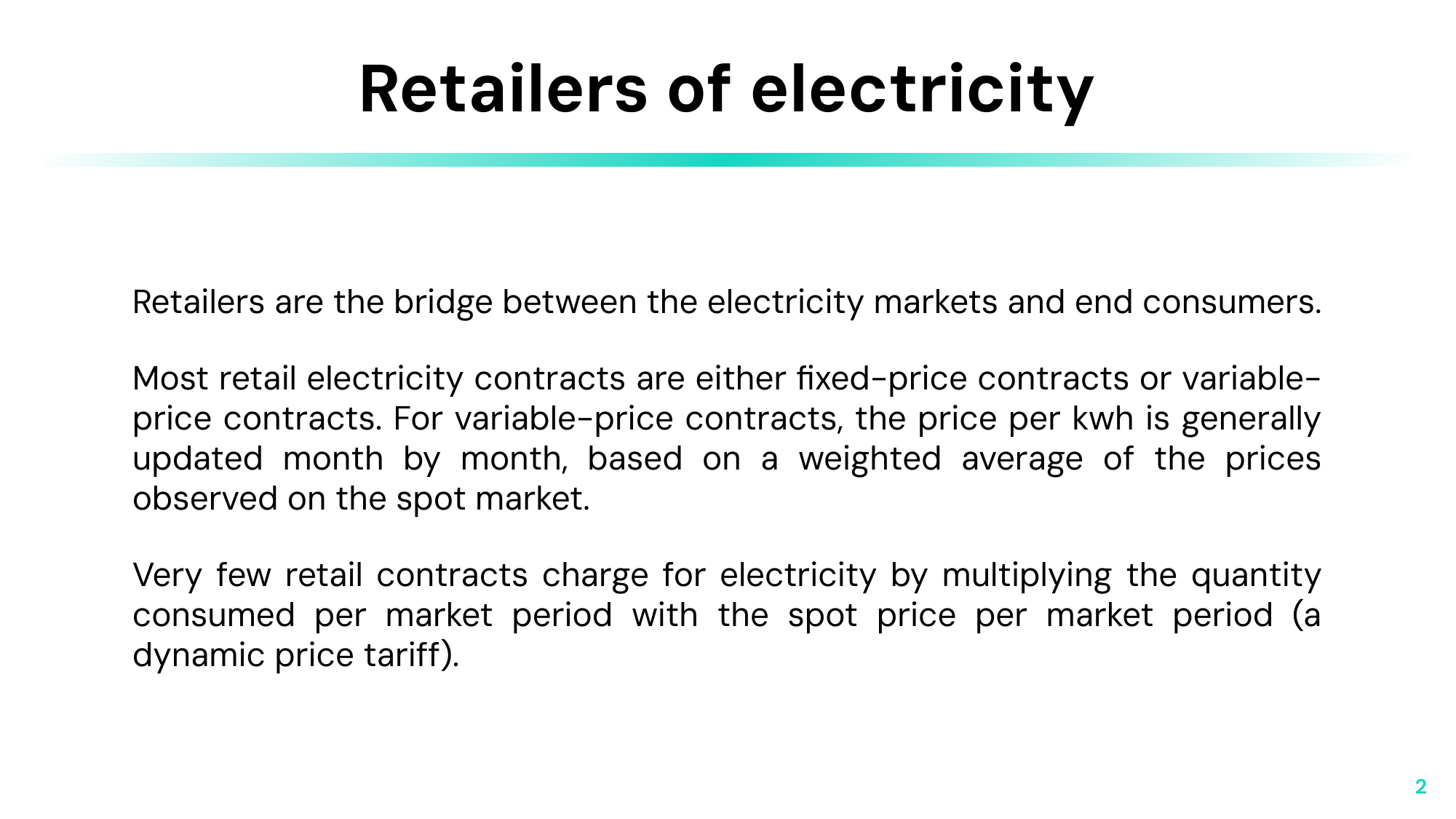

# Retailers of electricity

Retailers are the bridge between the electricity markets and end consumers.

Most retail electricity contracts are either fixed-price contracts or variable-price contracts. For variable-price contracts, the price per kwh is generally updated month by month, based on a weighted average of the prices observed on the spot market.

Very few retail contracts charge for electricity by multiplying the quantity consumed per market period with the spot price per market period (a dynamic price tariff).
2